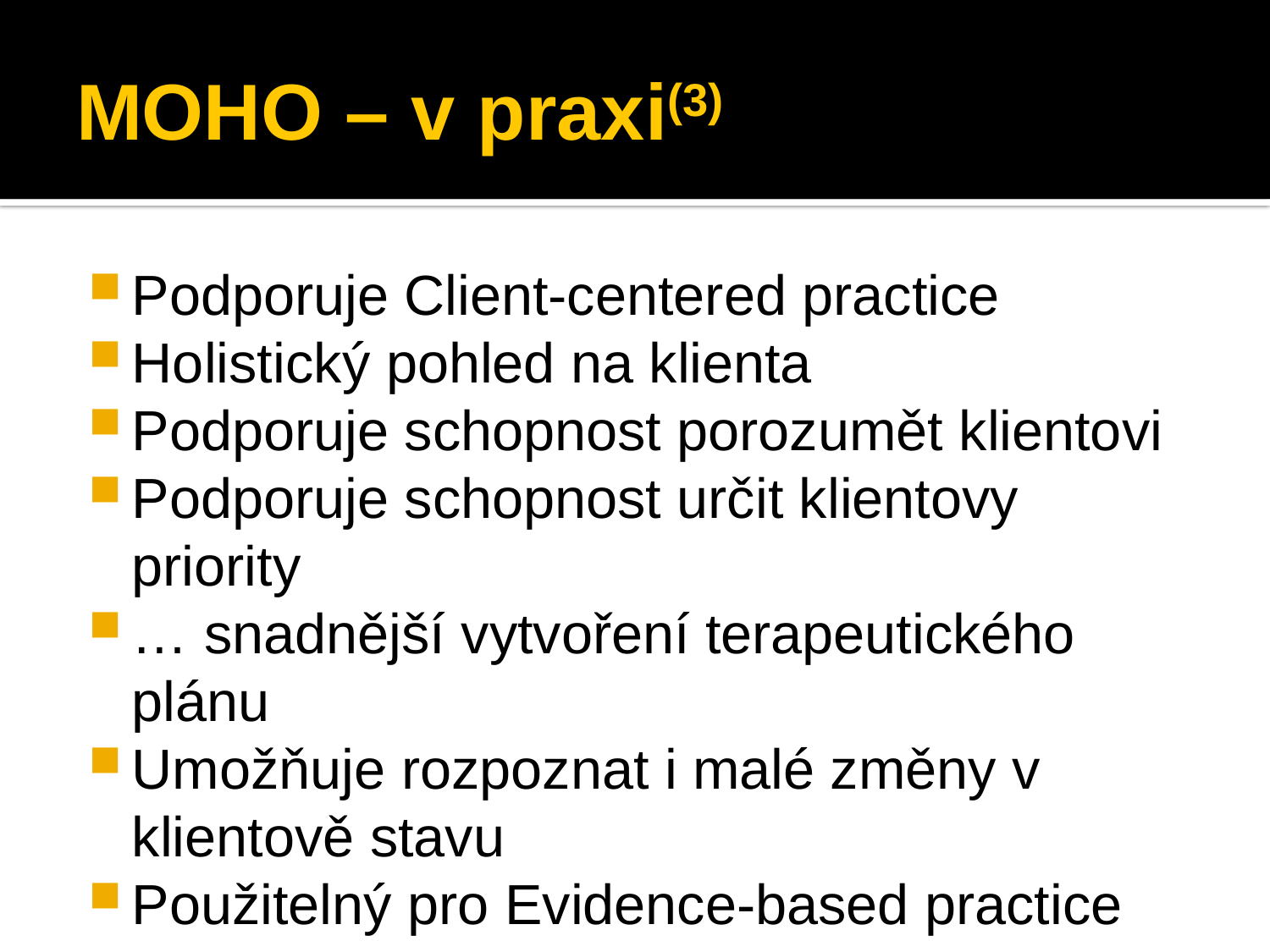

# MOHO – v praxi(3)
Podporuje Client-centered practice
Holistický pohled na klienta
Podporuje schopnost porozumět klientovi
Podporuje schopnost určit klientovy priority
… snadnější vytvoření terapeutického plánu
Umožňuje rozpoznat i malé změny v klientově stavu
Použitelný pro Evidence-based practice